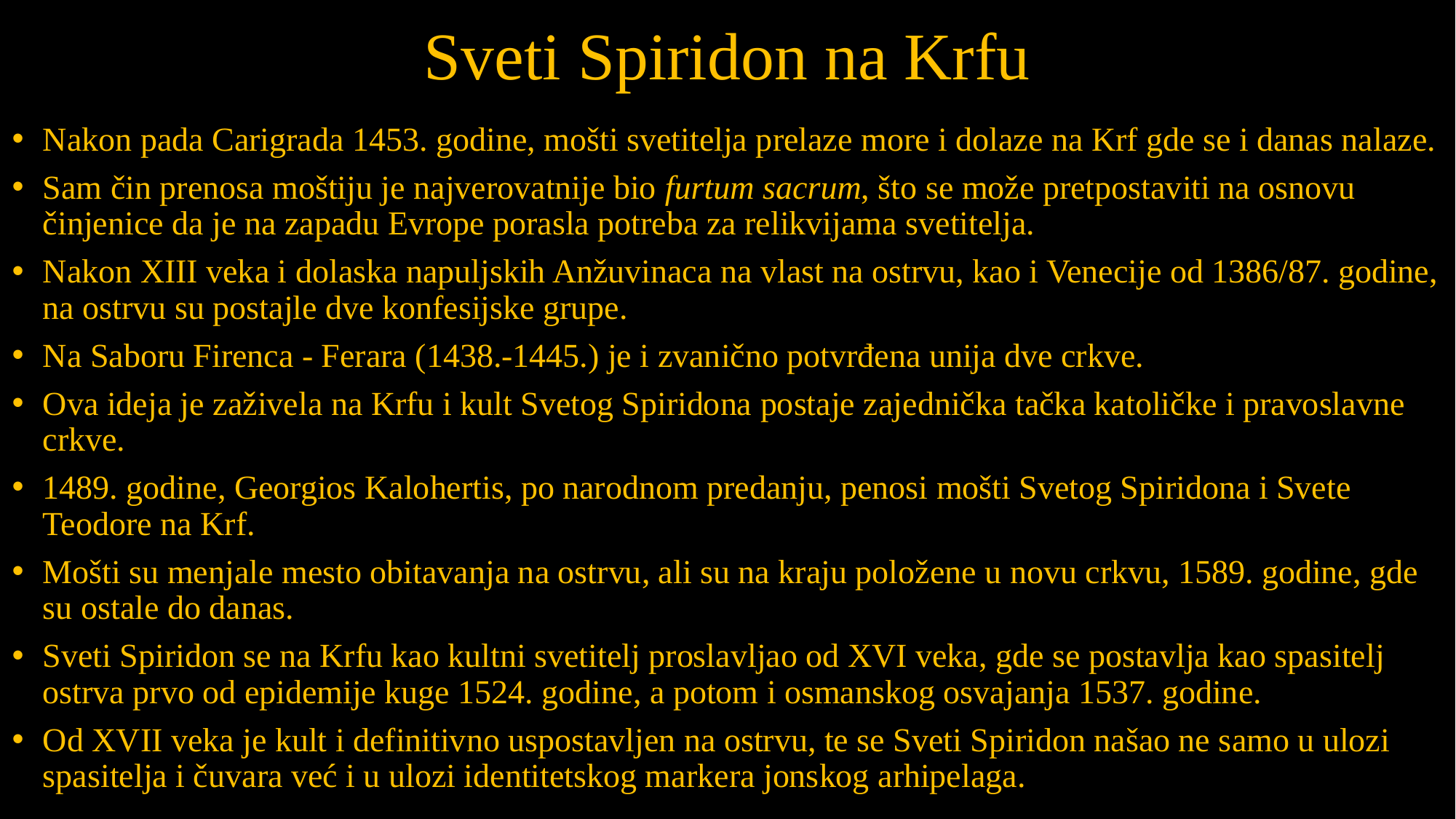

# Sveti Spiridon na Krfu
Nakon pada Carigrada 1453. godine, mošti svetitelja prelaze more i dolaze na Krf gde se i danas nalaze.
Sam čin prenosa moštiju je najverovatnije bio furtum sacrum, što se može pretpostaviti na osnovu činjenice da je na zapadu Evrope porasla potreba za relikvijama svetitelja.
Nakon XIII veka i dolaska napuljskih Anžuvinaca na vlast na ostrvu, kao i Venecije od 1386/87. godine, na ostrvu su postajle dve konfesijske grupe.
Na Saboru Firenca - Ferara (1438.-1445.) je i zvanično potvrđena unija dve crkve.
Ova ideja je zaživela na Krfu i kult Svetog Spiridona postaje zajednička tačka katoličke i pravoslavne crkve.
1489. godine, Georgios Kalohertis, po narodnom predanju, penosi mošti Svetog Spiridona i Svete Teodore na Krf.
Mošti su menjale mesto obitavanja na ostrvu, ali su na kraju položene u novu crkvu, 1589. godine, gde su ostale do danas.
Sveti Spiridon se na Krfu kao kultni svetitelj proslavljao od XVI veka, gde se postavlja kao spasitelj ostrva prvo od epidemije kuge 1524. godine, a potom i osmanskog osvajanja 1537. godine.
Od XVII veka je kult i definitivno uspostavljen na ostrvu, te se Sveti Spiridon našao ne samo u ulozi spasitelja i čuvara već i u ulozi identitetskog markera jonskog arhipelaga.